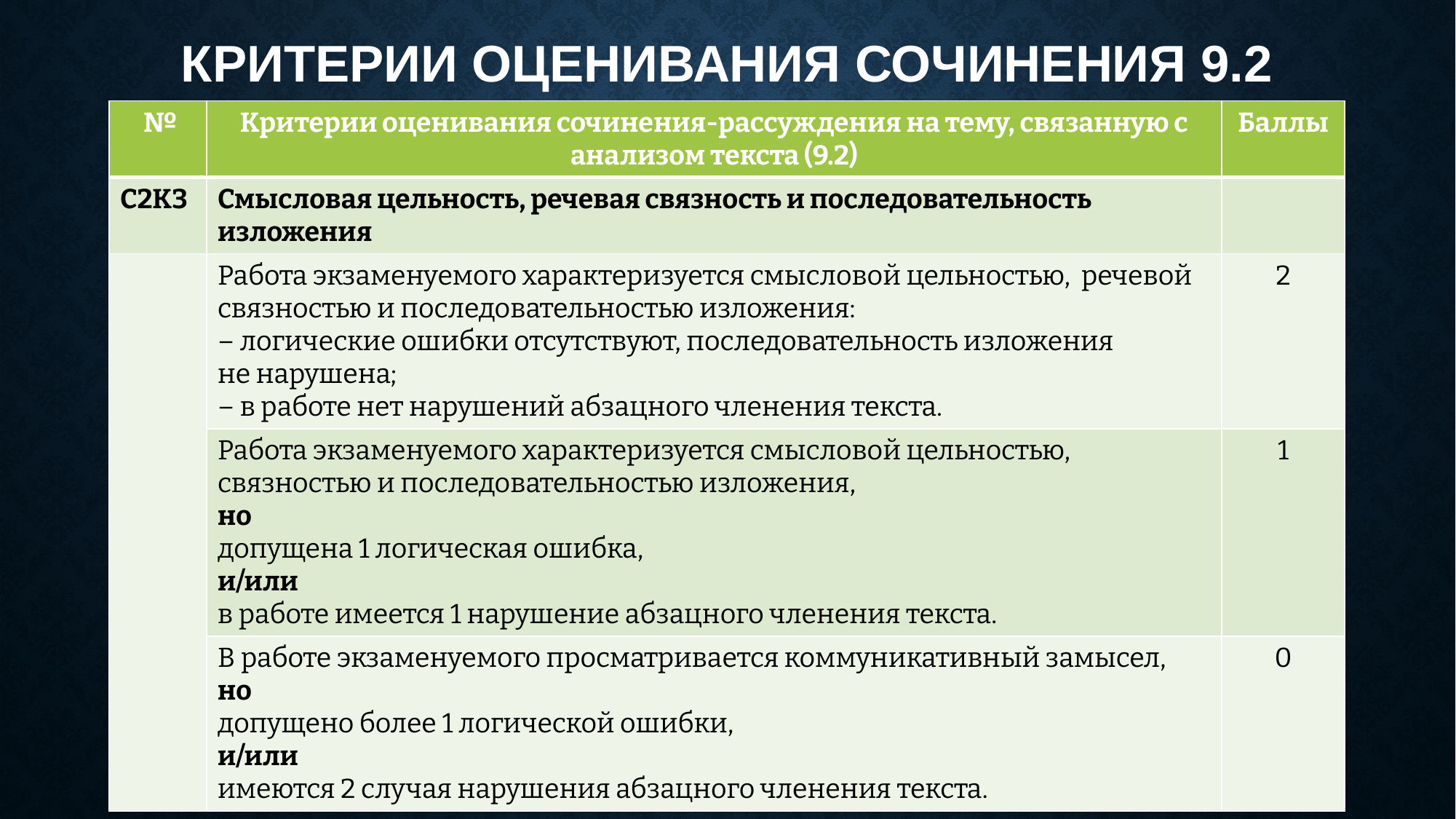

# Критерии оценивания сочинения 9.2
| № | Критерии оценивания сочинения-рассуждения на тему, связанную с анализом текста (9.2) | Баллы |
| --- | --- | --- |
| С2К3 | Смысловая цельность, речевая связность и последова­тель­ность изложения |  |
|  | Работа экзаменуемого характеризуется смысловой цельностью, речевой связностью и последовательностью изложения: – логические ошибки отсутствуют, последовательность изложения не нарушена; – в работе нет нарушений абзацного членения текста. | 2 |
|  | Работа экзаменуемого характеризуется смысловой цельностью, связностью и последовательностью изложения, но допущена 1 логическая ошибка, и/или в работе имеется 1 нарушение абзацного членения текста. | 1 |
|  | В работе экзаменуемого просматривается коммуника­тив­ный замысел, но допущено более 1 логической ошибки, и/или имеются 2 случая нарушения абзацного членения текста. | 0 |